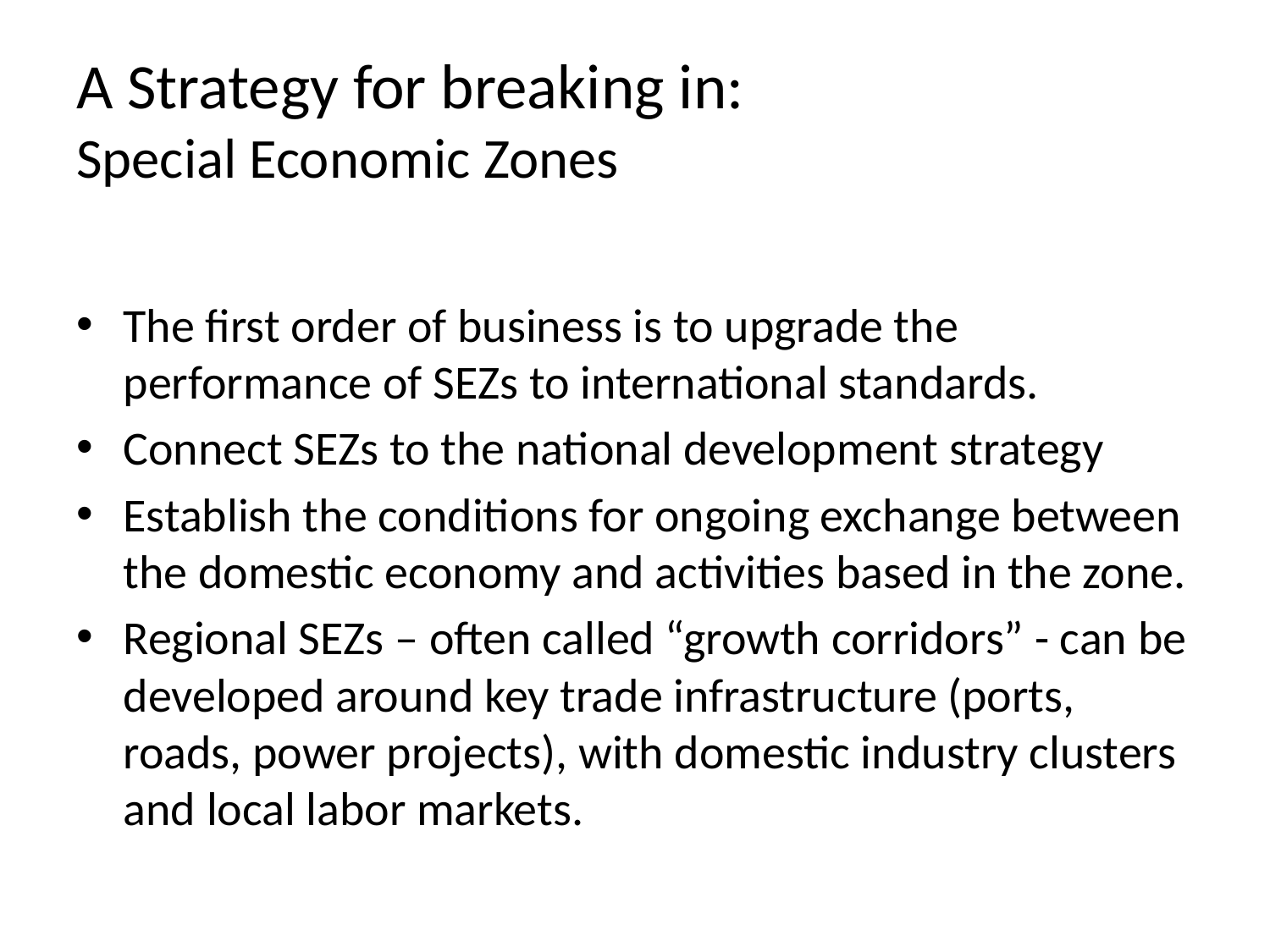

# A Strategy for breaking in: Special Economic Zones

The first order of business is to upgrade the performance of SEZs to international standards.
Connect SEZs to the national development strategy
Establish the conditions for ongoing exchange between the domestic economy and activities based in the zone.
Regional SEZs – often called “growth corridors” - can be developed around key trade infrastructure (ports, roads, power projects), with domestic industry clusters and local labor markets.